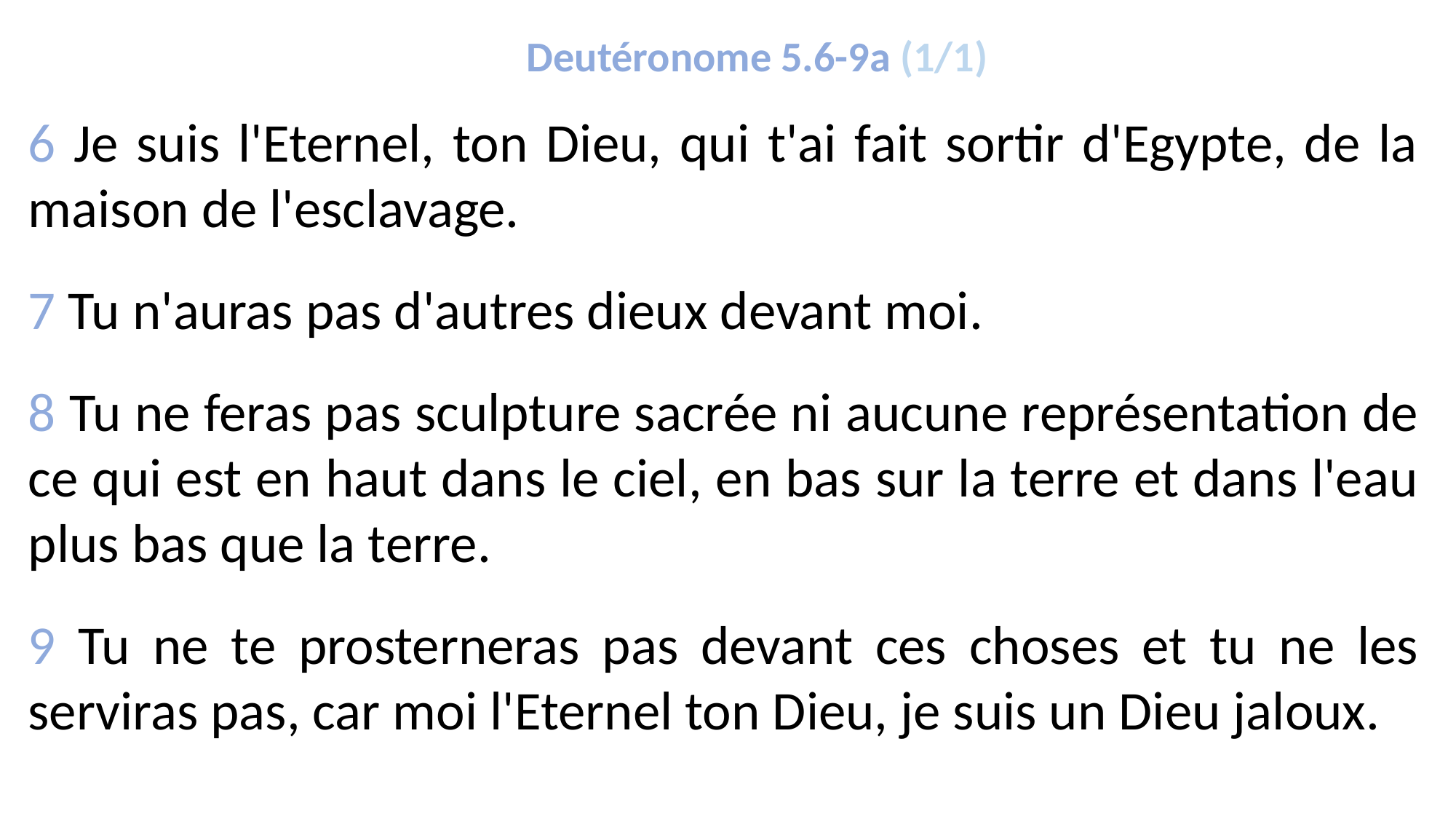

Deutéronome 5.6-9a (1/1)
6 Je suis l'Eternel, ton Dieu, qui t'ai fait sortir d'Egypte, de la maison de l'esclavage.

7 Tu n'auras pas d'autres dieux devant moi.

8 Tu ne feras pas sculpture sacrée ni aucune représentation de ce qui est en haut dans le ciel, en bas sur la terre et dans l'eau plus bas que la terre.

9 Tu ne te prosterneras pas devant ces choses et tu ne les serviras pas, car moi l'Eternel ton Dieu, je suis un Dieu jaloux.